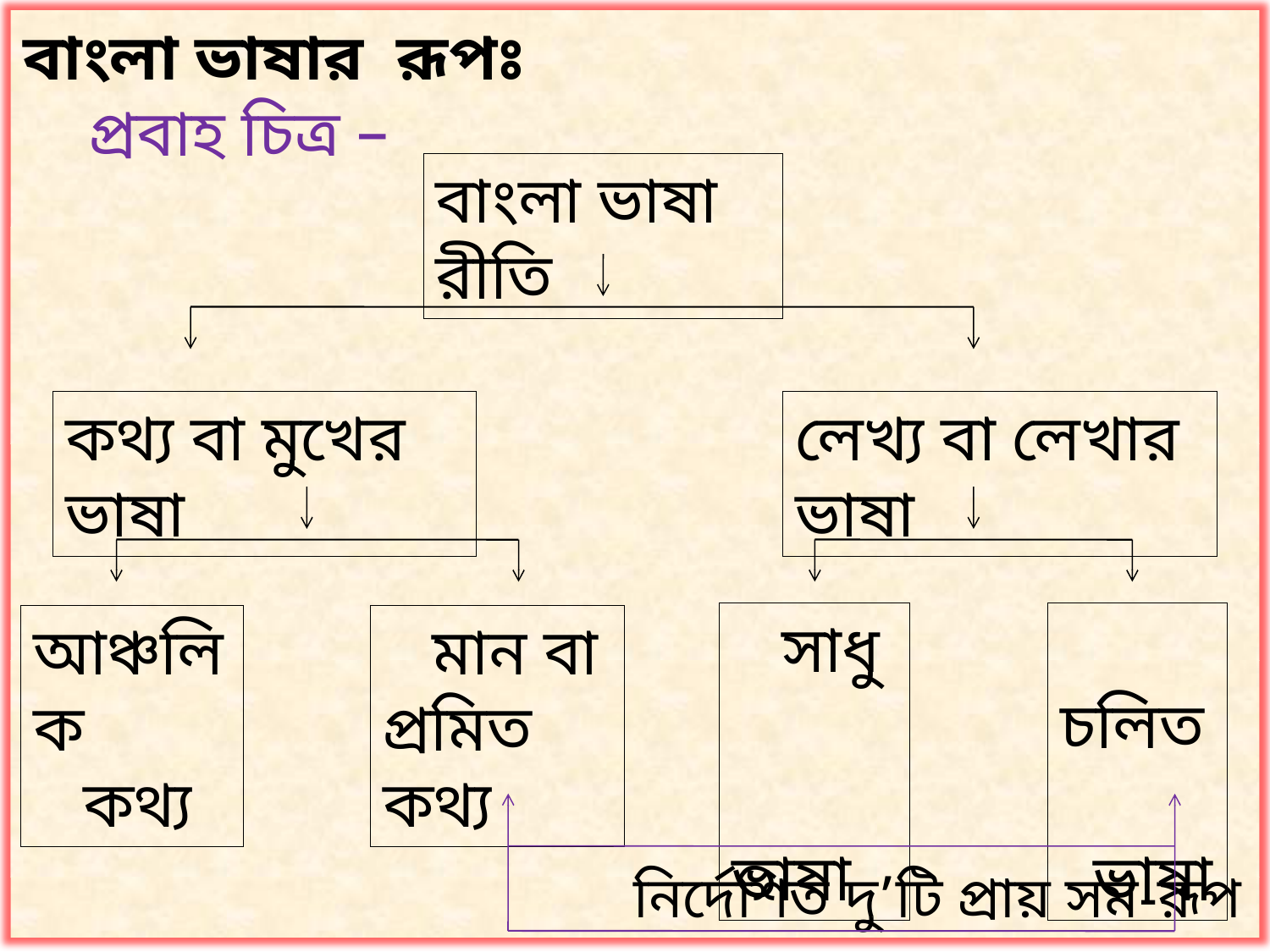

বাংলা ভাষার  রূপঃ
    প্রবাহ চিত্র –

                                     নির্দেশিত দু’টি প্রায় সম-রূপ
বাংলা ভাষা রীতি
কথ্য বা মুখের ভাষা
লেখ্য বা লেখার ভাষা
   সাধু
   ভাষা
  চলিত
  ভাষা
আঞ্চলিক
   কথ্য
   মান বা
প্রমিত কথ্য